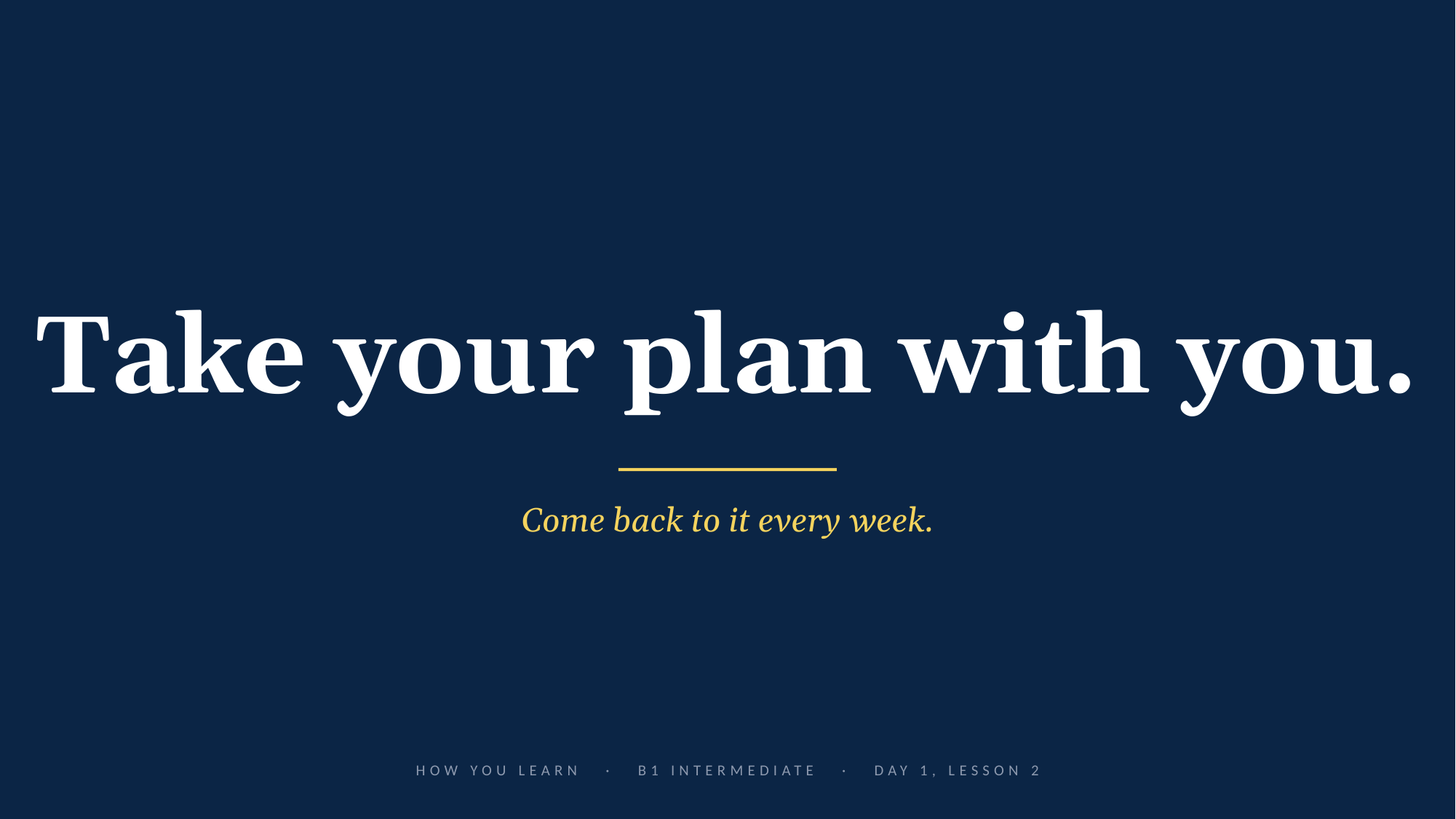

Take your plan with you.

Come back to it every week.
HOW YOU LEARN   ·   B1 INTERMEDIATE   ·   DAY 1, LESSON 2